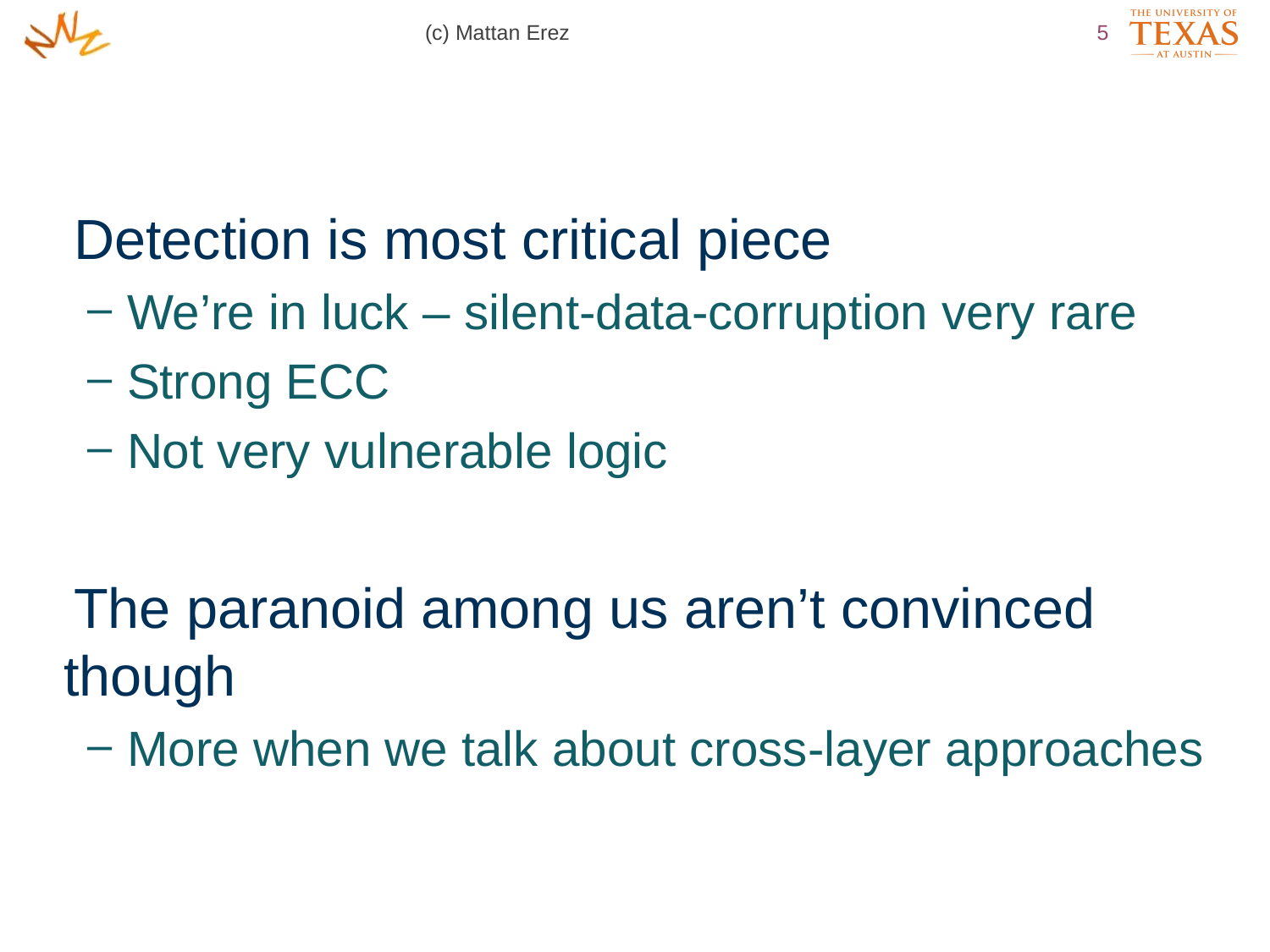

(c) Mattan Erez
5
Detection is most critical piece
We’re in luck – silent-data-corruption very rare
Strong ECC
Not very vulnerable logic

The paranoid among us aren’t convinced though
More when we talk about cross-layer approaches